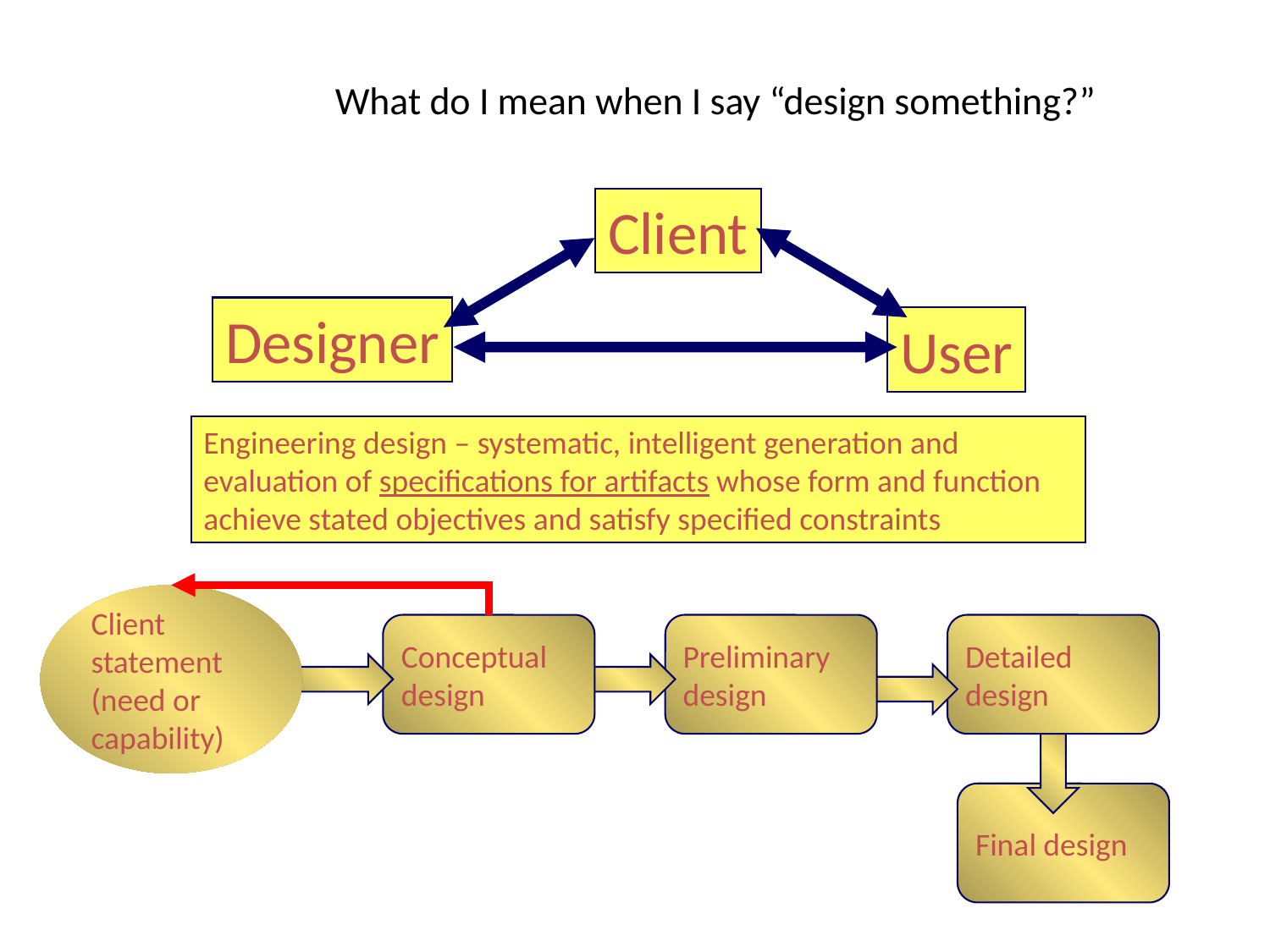

# What do I mean when I say “design something?”
Client

Designer
User

Engineering design – systematic, intelligent generation and evaluation of specifications for artifacts whose form and function achieve stated objectives and satisfy specified constraints
Client statement (need or capability)
Conceptual design

Preliminary design
Detailed design

Final design